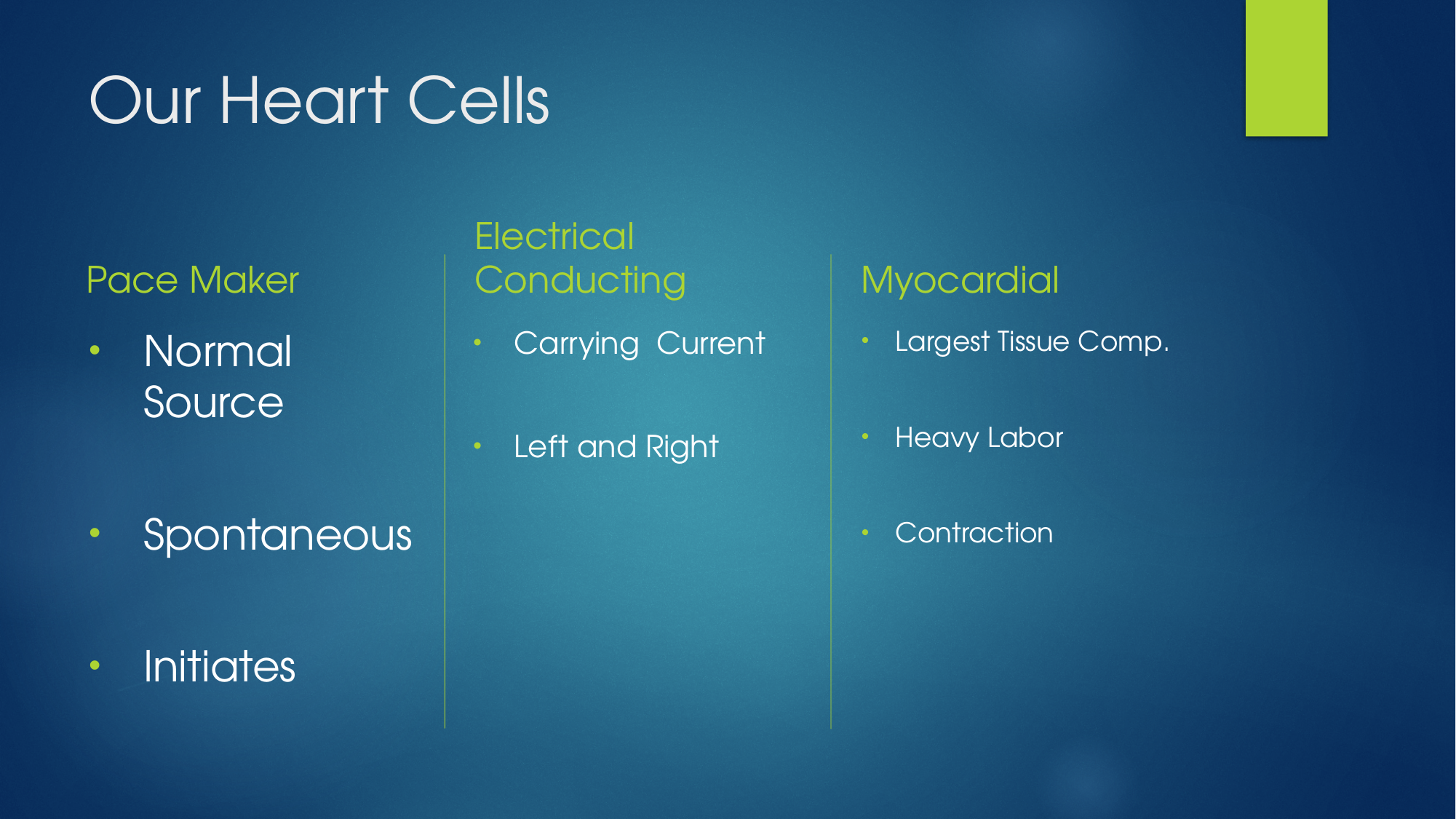

# Our Heart Cells
Pace Maker
Electrical Conducting
Myocardial
Normal Source

Spontaneous

Initiates

Carrying  Current

Left and Right

Largest Tissue Comp.

Heavy Labor

Contraction